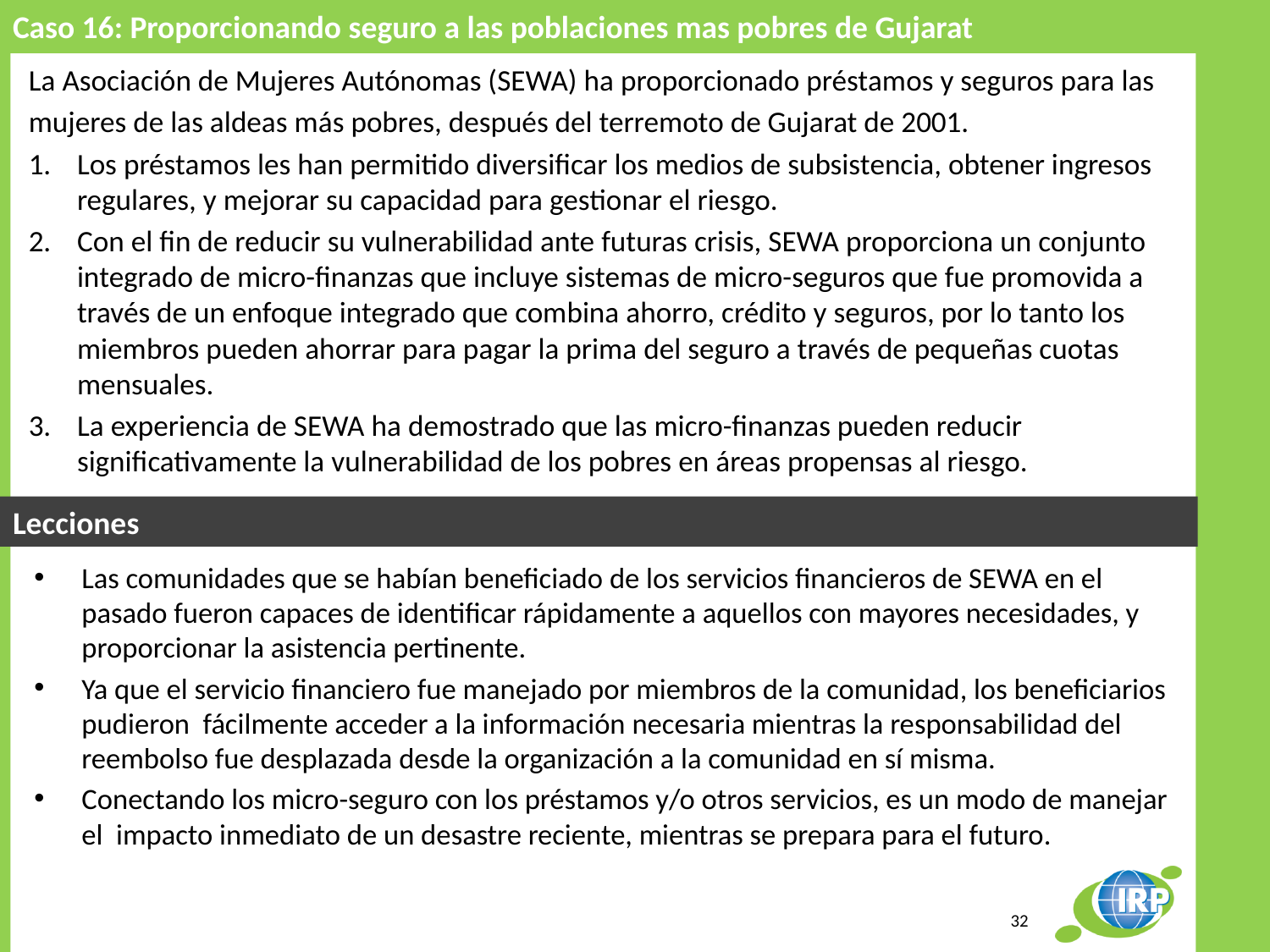

Caso 16: Proporcionando seguro a las poblaciones mas pobres de Gujarat
La Asociación de Mujeres Autónomas (SEWA) ha proporcionado préstamos y seguros para las
mujeres de las aldeas más pobres, después del terremoto de Gujarat de 2001.
Los préstamos les han permitido diversificar los medios de subsistencia, obtener ingresos regulares, y mejorar su capacidad para gestionar el riesgo.
Con el fin de reducir su vulnerabilidad ante futuras crisis, SEWA proporciona un conjunto integrado de micro-finanzas que incluye sistemas de micro-seguros que fue promovida a través de un enfoque integrado que combina ahorro, crédito y seguros, por lo tanto los miembros pueden ahorrar para pagar la prima del seguro a través de pequeñas cuotas mensuales.
La experiencia de SEWA ha demostrado que las micro-finanzas pueden reducir significativamente la vulnerabilidad de los pobres en áreas propensas al riesgo.

Lecciones
Las comunidades que se habían beneficiado de los servicios financieros de SEWA en el pasado fueron capaces de identificar rápidamente a aquellos con mayores necesidades, y proporcionar la asistencia pertinente.
Ya que el servicio financiero fue manejado por miembros de la comunidad, los beneficiarios pudieron  fácilmente acceder a la información necesaria mientras la responsabilidad del reembolso fue desplazada desde la organización a la comunidad en sí misma.
Conectando los micro-seguro con los préstamos y/o otros servicios, es un modo de manejar el  impacto inmediato de un desastre reciente, mientras se prepara para el futuro.
32